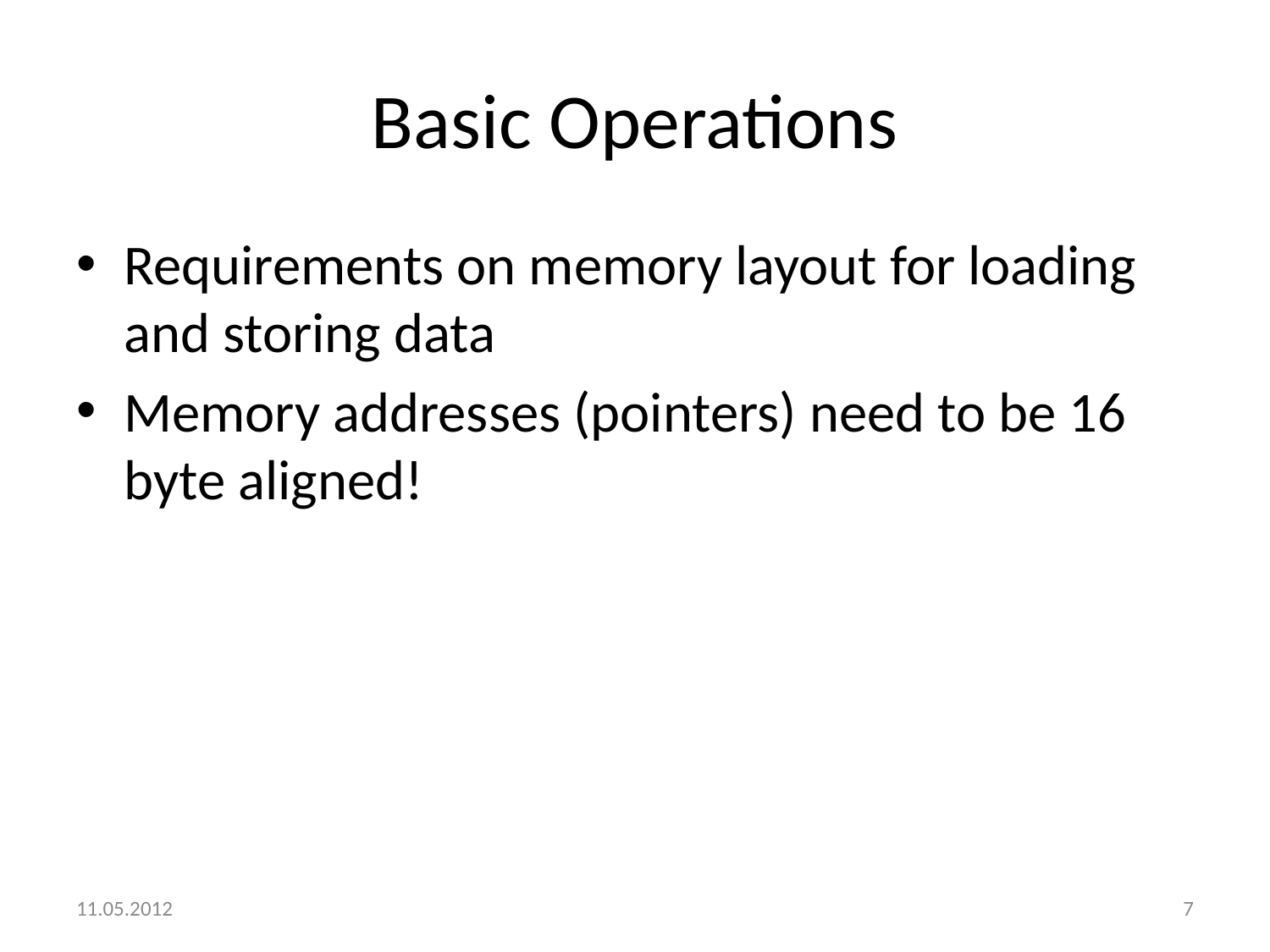

# Basic Operations
Requirements on memory layout for loading and storing data
Memory addresses (pointers) need to be 16 byte aligned!
11.05.2012
7